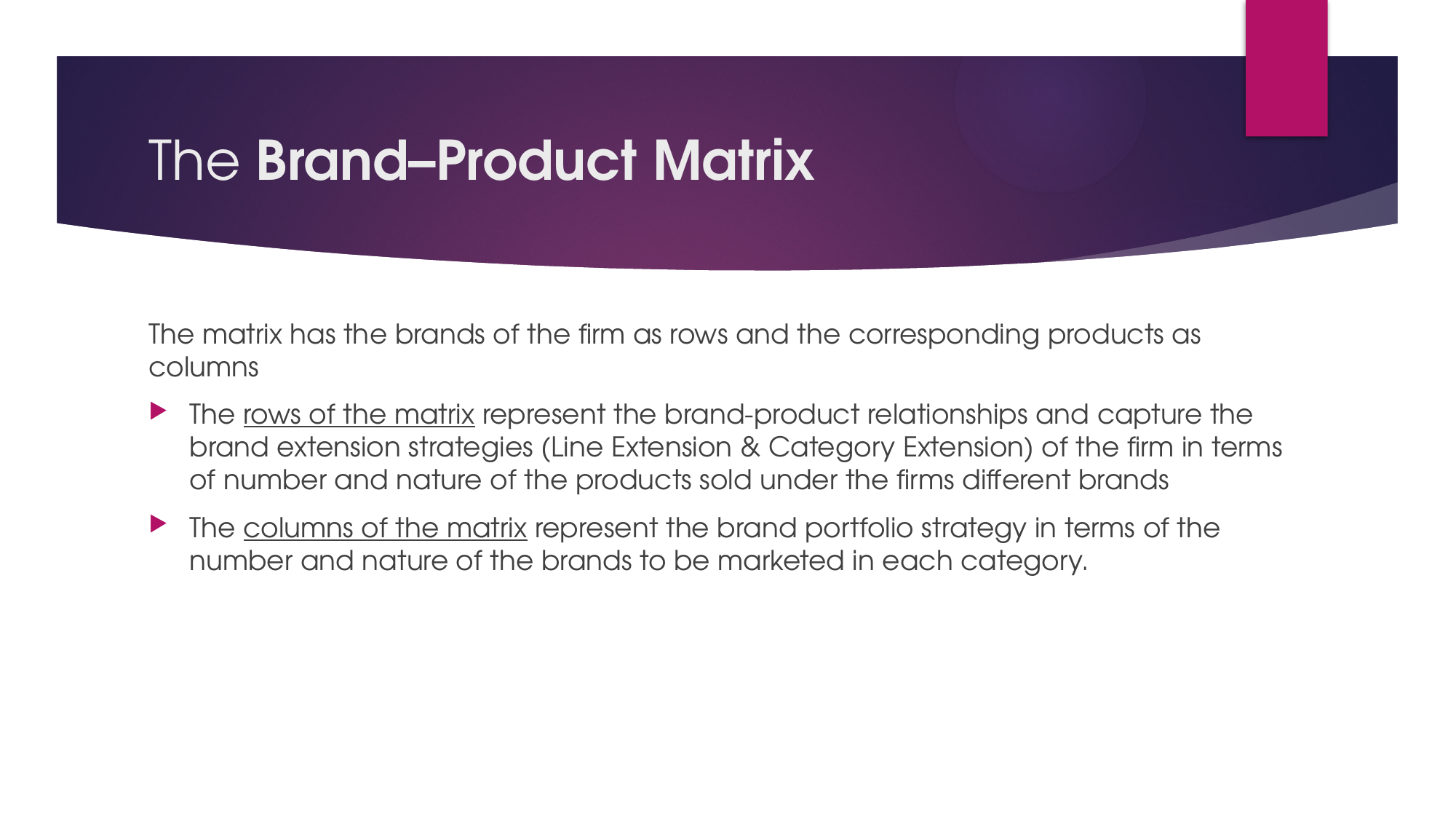

# The Brand–Product Matrix
The matrix has the brands of the firm as rows and the corresponding products as columns
The rows of the matrix represent the brand-product relationships and capture the brand extension strategies (Line Extension & Category Extension) of the firm in terms of number and nature of the products sold under the firms different brands
The columns of the matrix represent the brand portfolio strategy in terms of the number and nature of the brands to be marketed in each category.